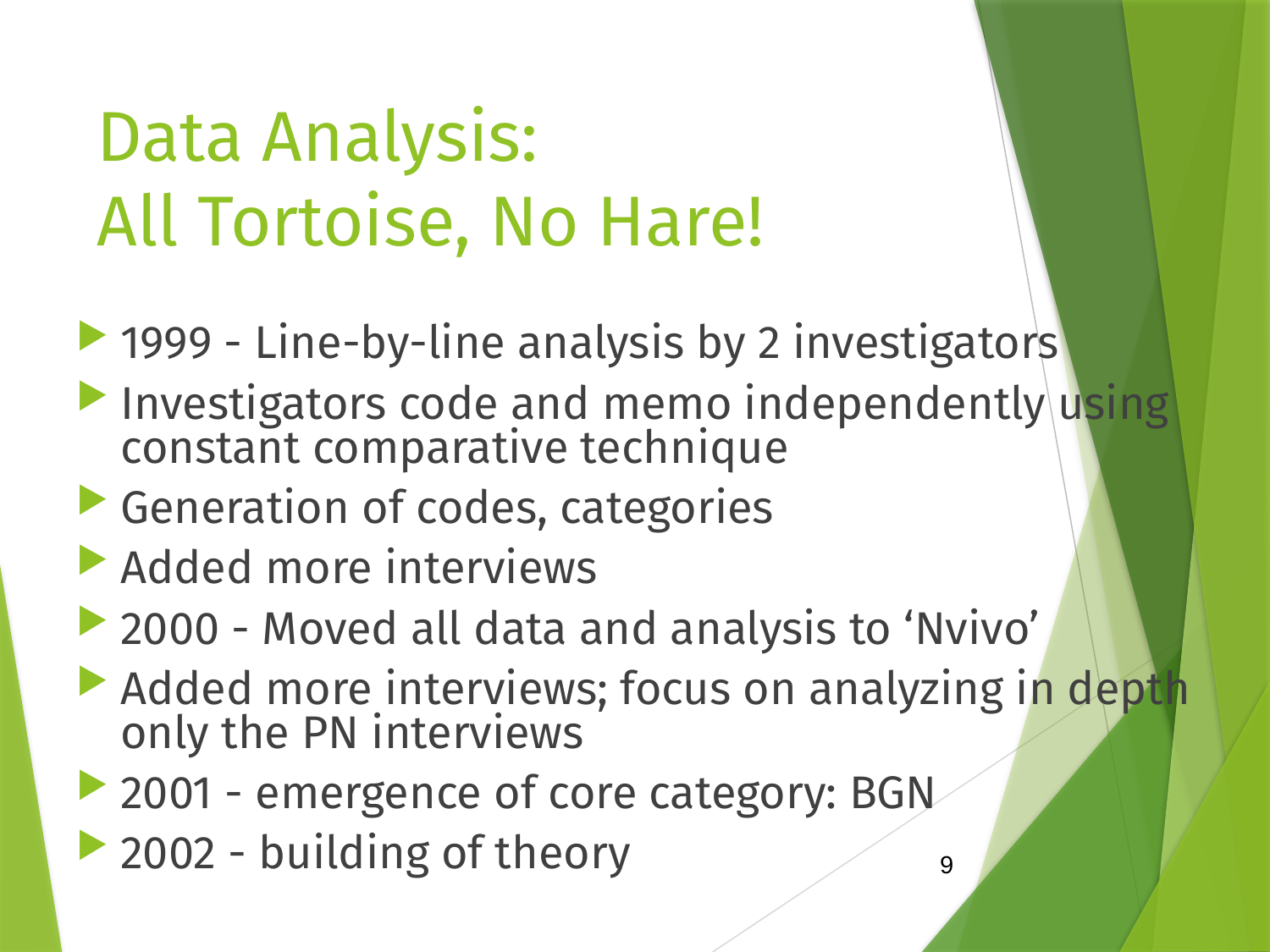

# Data Analysis: All Tortoise, No Hare!
1999 - Line-by-line analysis by 2 investigators
Investigators code and memo independently using constant comparative technique
Generation of codes, categories
Added more interviews
2000 - Moved all data and analysis to ‘Nvivo’
Added more interviews; focus on analyzing in depth only the PN interviews
2001 - emergence of core category: BGN
2002 - building of theory
9